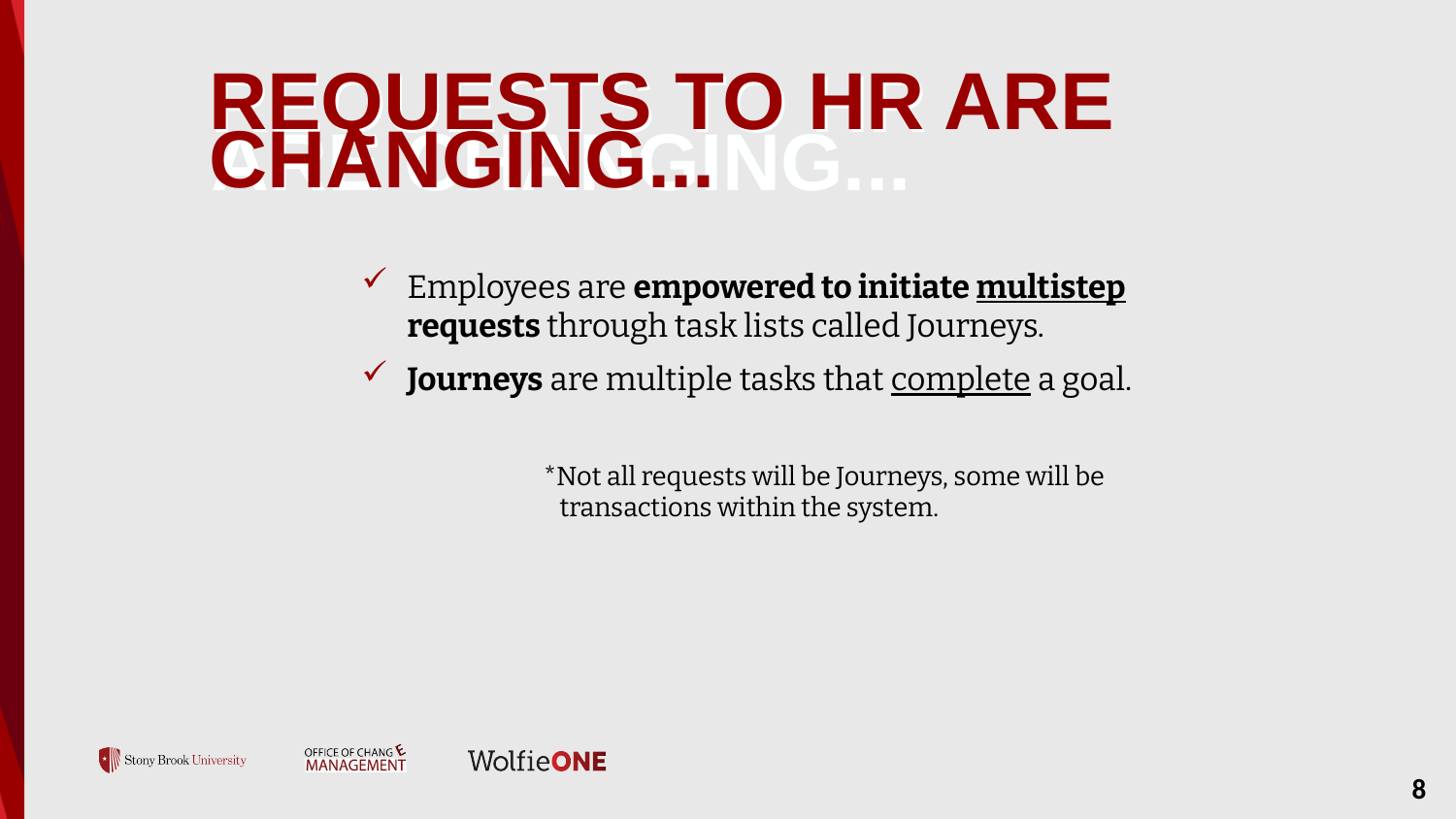

Requests to HR are Changing...
# Requests to HR are Changing...
Employees are empowered to initiate multistep requests through task lists called Journeys.
Journeys are multiple tasks that complete a goal.

 	*Not all requests will be Journeys, some will be 		   transactions within the system.
8